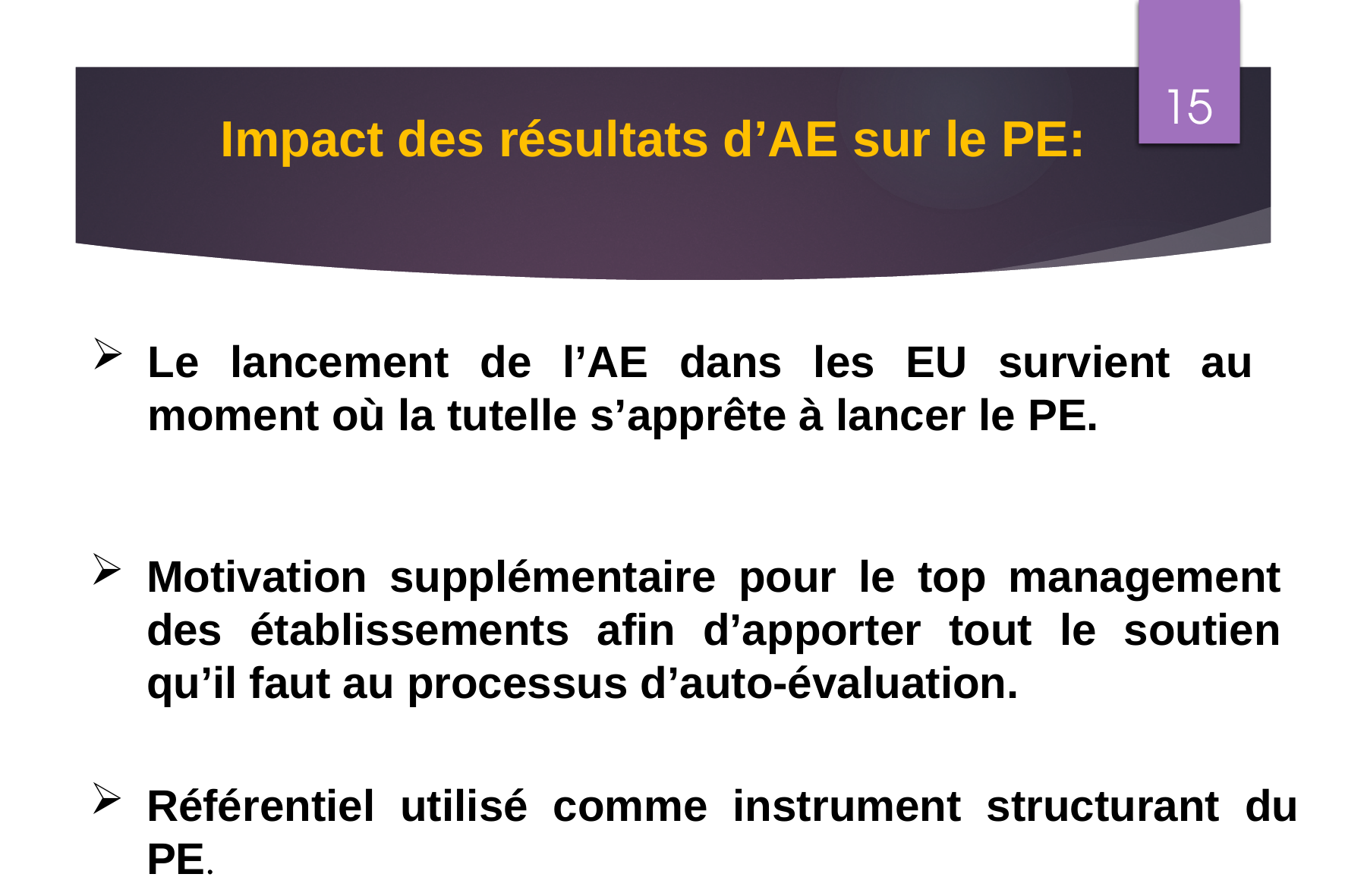

15
Impact des résultats d’AE sur le PE:
Le lancement de l’AE dans les EU survient au moment où la tutelle s’apprête à lancer le PE.
Motivation supplémentaire pour le top management des établissements afin d’apporter tout le soutien qu’il faut au processus d’auto-évaluation.
Référentiel utilisé comme instrument structurant du PE.